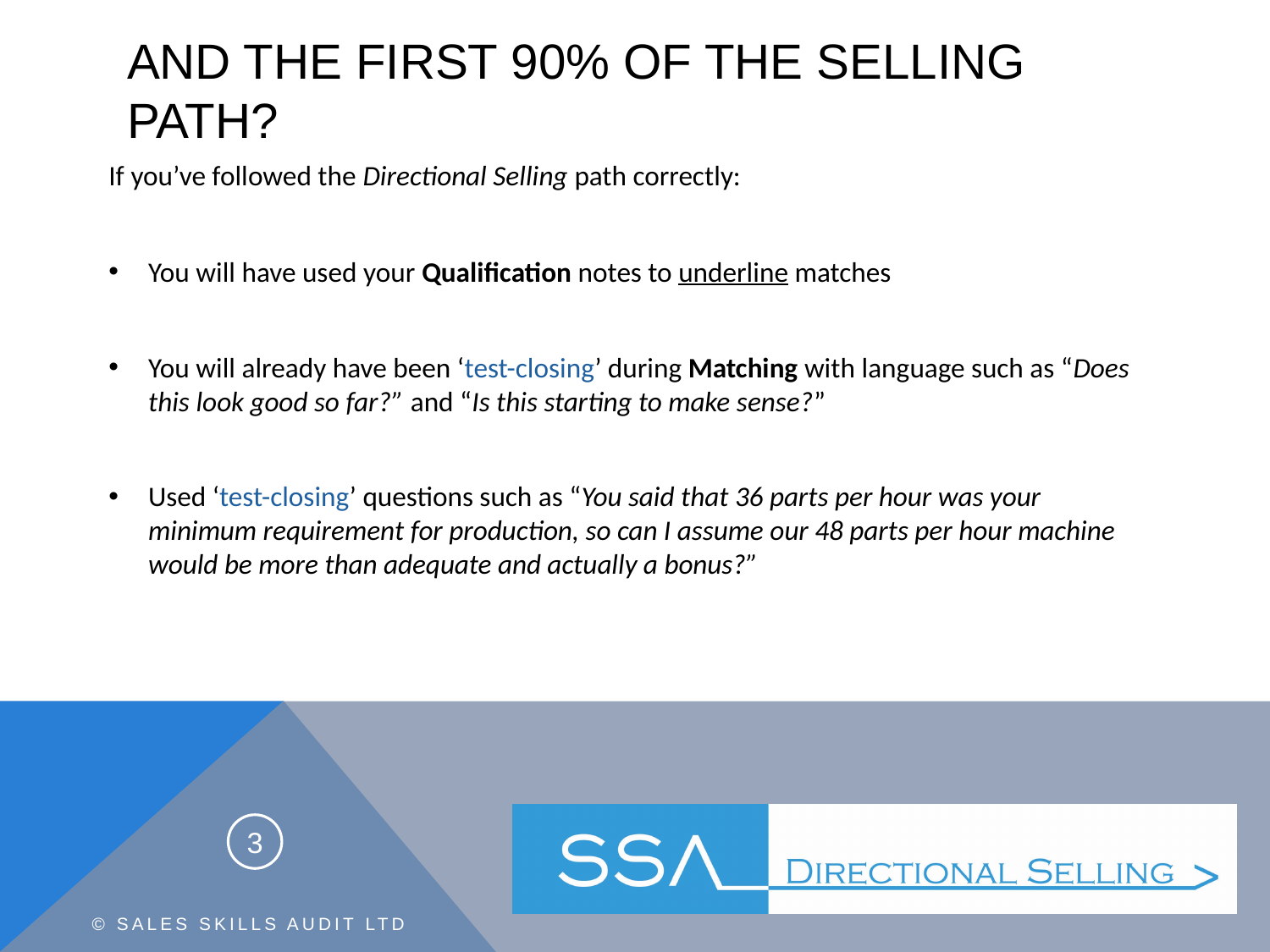

# And the first 90% of the selling path?
If you’ve followed the Directional Selling path correctly:

You will have used your Qualification notes to underline matches

You will already have been ‘test-closing’ during Matching with language such as “Does this look good so far?” and “Is this starting to make sense?”

Used ‘test-closing’ questions such as “You said that 36 parts per hour was your minimum requirement for production, so can I assume our 48 parts per hour machine would be more than adequate and actually a bonus?”

3
© Sales Skills Audit Ltd